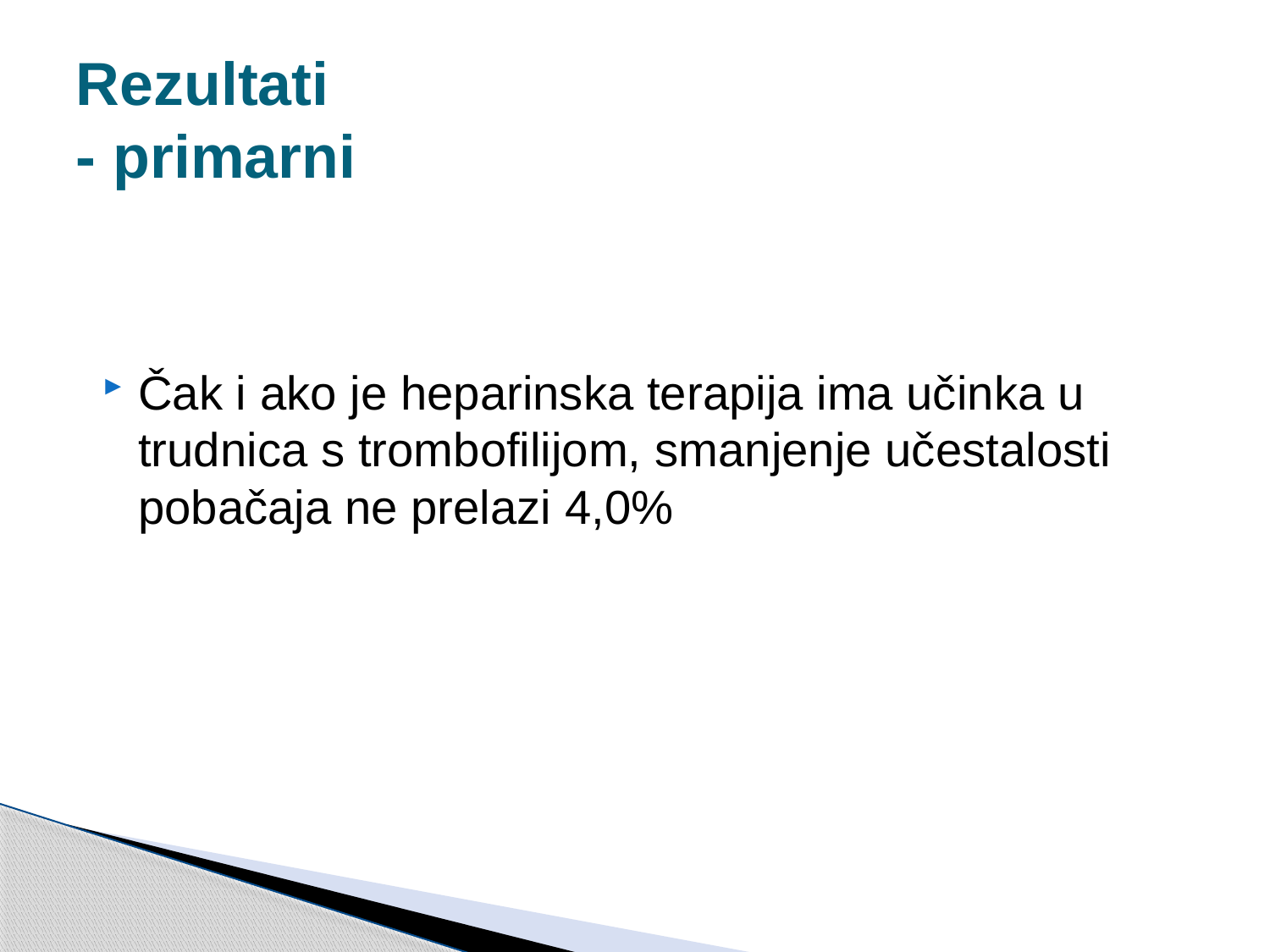

# Rezultati - primarni
Čak i ako je heparinska terapija ima učinka u trudnica s trombofilijom, smanjenje učestalosti pobačaja ne prelazi 4,0%